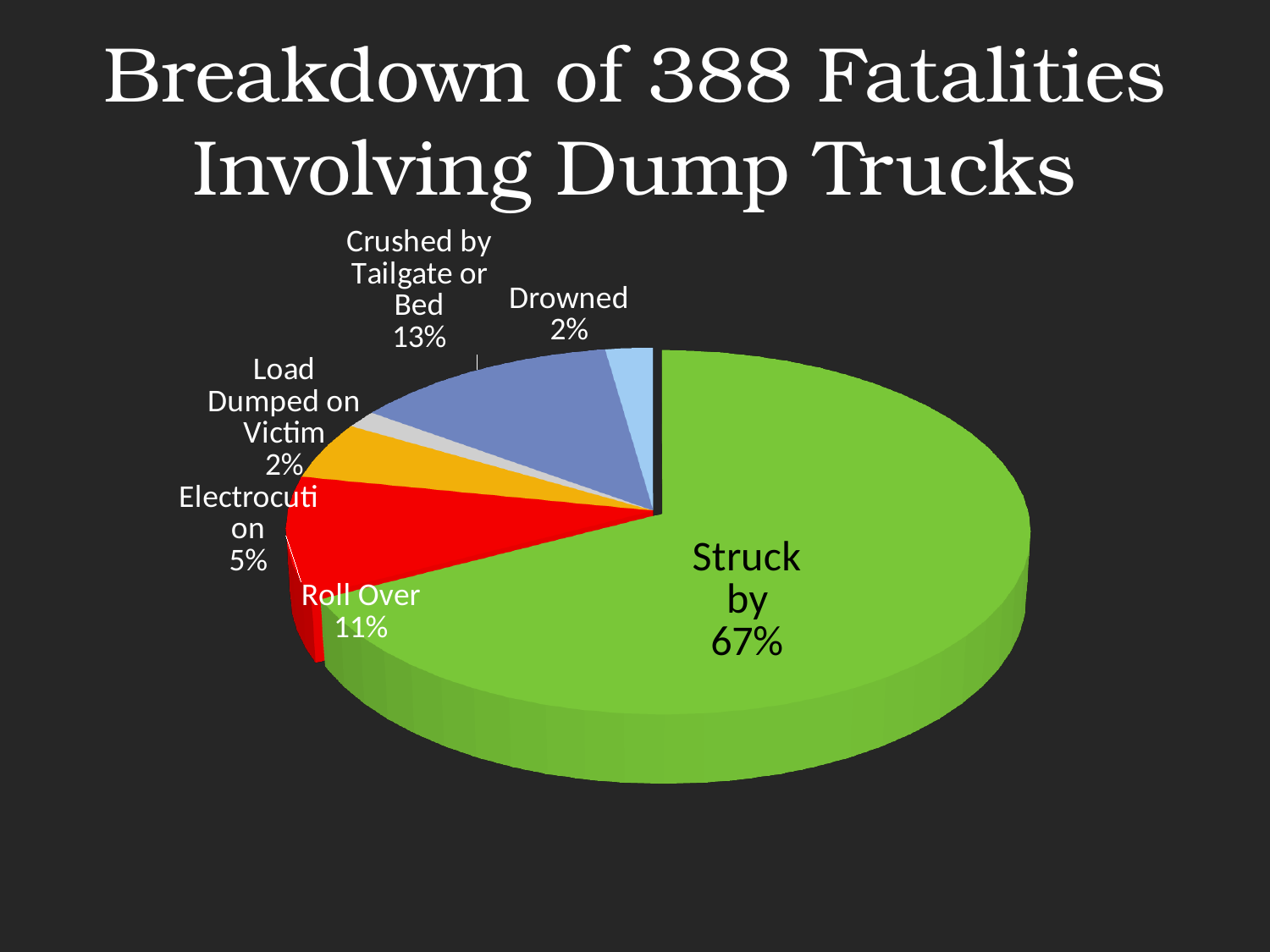

# Breakdown of 388 Fatalities Involving Dump Trucks

[unsupported chart]